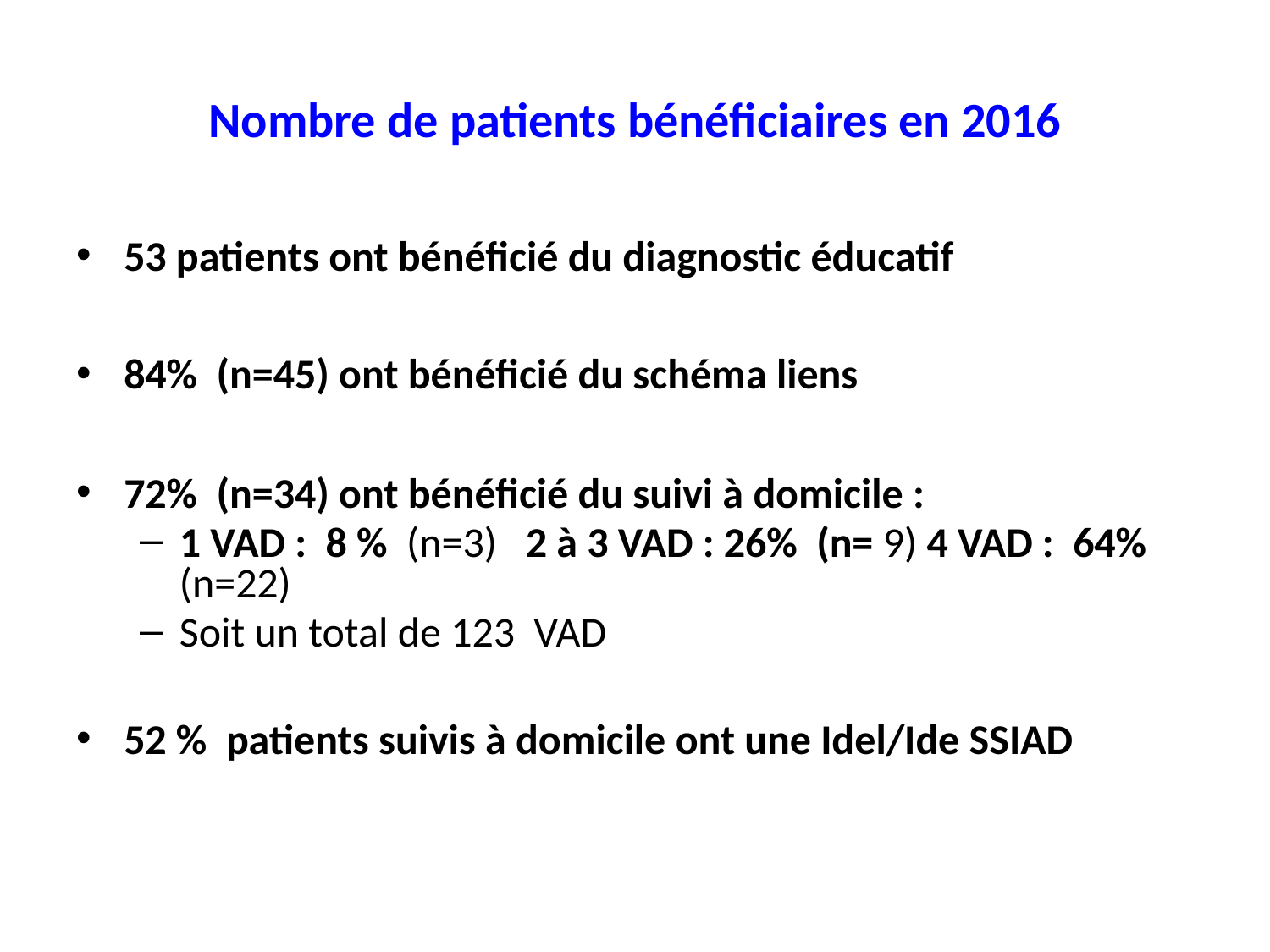

# Nombre de patients bénéficiaires en 2016
53 patients ont bénéficié du diagnostic éducatif

84%  (n=45) ont bénéficié du schéma liens

72%  (n=34) ont bénéficié du suivi à domicile :
1 VAD :  8 %  (n=3)   2 à 3 VAD : 26%  (n= 9) 4 VAD :  64% (n=22)
Soit un total de 123  VAD

52 %  patients suivis à domicile ont une Idel/Ide SSIAD